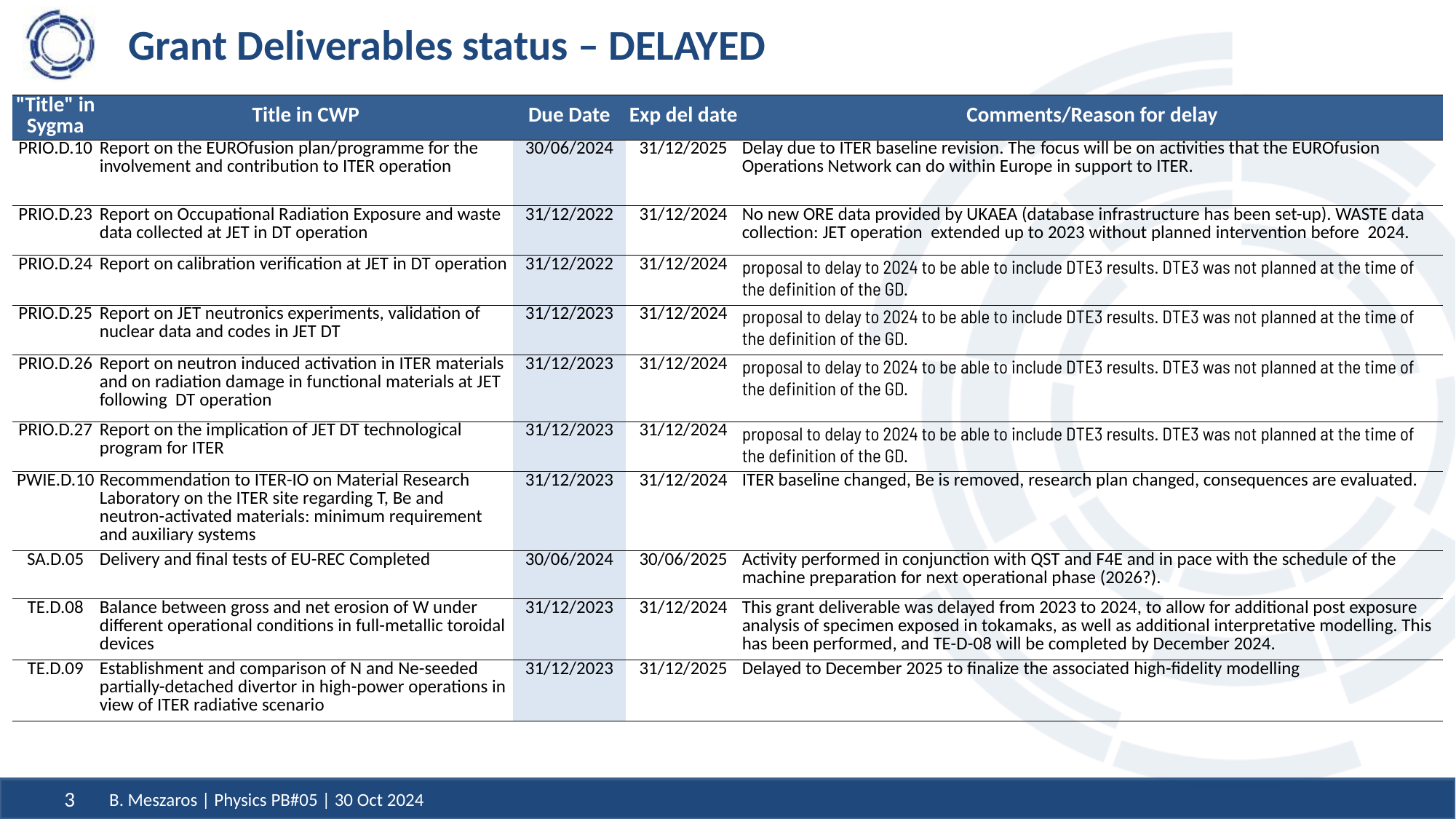

# Grant Deliverables status – DELAYED
| "Title" in Sygma | Title in CWP | Due Date | Exp del date | Comments/Reason for delay |
| --- | --- | --- | --- | --- |
| PRIO.D.10 | Report on the EUROfusion plan/programme for the involvement and contribution to ITER operation | 30/06/2024 | 31/12/2025 | Delay due to ITER baseline revision. The focus will be on activities that the EUROfusion Operations Network can do within Europe in support to ITER. |
| PRIO.D.23 | Report on Occupational Radiation Exposure and waste data collected at JET in DT operation | 31/12/2022 | 31/12/2024 | No new ORE data provided by UKAEA (database infrastructure has been set-up). WASTE data collection: JET operation extended up to 2023 without planned intervention before 2024. |
| PRIO.D.24 | Report on calibration verification at JET in DT operation | 31/12/2022 | 31/12/2024 | proposal to delay to 2024 to be able to include DTE3 results. DTE3 was not planned at the time of the definition of the GD. |
| PRIO.D.25 | Report on JET neutronics experiments, validation of nuclear data and codes in JET DT | 31/12/2023 | 31/12/2024 | proposal to delay to 2024 to be able to include DTE3 results. DTE3 was not planned at the time of the definition of the GD. |
| PRIO.D.26 | Report on neutron induced activation in ITER materials and on radiation damage in functional materials at JET following DT operation | 31/12/2023 | 31/12/2024 | proposal to delay to 2024 to be able to include DTE3 results. DTE3 was not planned at the time of the definition of the GD. |
| PRIO.D.27 | Report on the implication of JET DT technological program for ITER | 31/12/2023 | 31/12/2024 | proposal to delay to 2024 to be able to include DTE3 results. DTE3 was not planned at the time of the definition of the GD. |
| PWIE.D.10 | Recommendation to ITER-IO on Material Research Laboratory on the ITER site regarding T, Be and neutron-activated materials: minimum requirement and auxiliary systems | 31/12/2023 | 31/12/2024 | ITER baseline changed, Be is removed, research plan changed, consequences are evaluated. |
| SA.D.05 | Delivery and final tests of EU-REC Completed | 30/06/2024 | 30/06/2025 | Activity performed in conjunction with QST and F4E and in pace with the schedule of the machine preparation for next operational phase (2026?). |
| TE.D.08 | Balance between gross and net erosion of W under different operational conditions in full-metallic toroidal devices | 31/12/2023 | 31/12/2024 | This grant deliverable was delayed from 2023 to 2024, to allow for additional post exposure analysis of specimen exposed in tokamaks, as well as additional interpretative modelling. This has been performed, and TE-D-08 will be completed by December 2024. |
| TE.D.09 | Establishment and comparison of N and Ne-seeded partially-detached divertor in high-power operations in view of ITER radiative scenario | 31/12/2023 | 31/12/2025 | Delayed to December 2025 to finalize the associated high-fidelity modelling |
B. Meszaros | Physics PB#05 | 30 Oct 2024
3